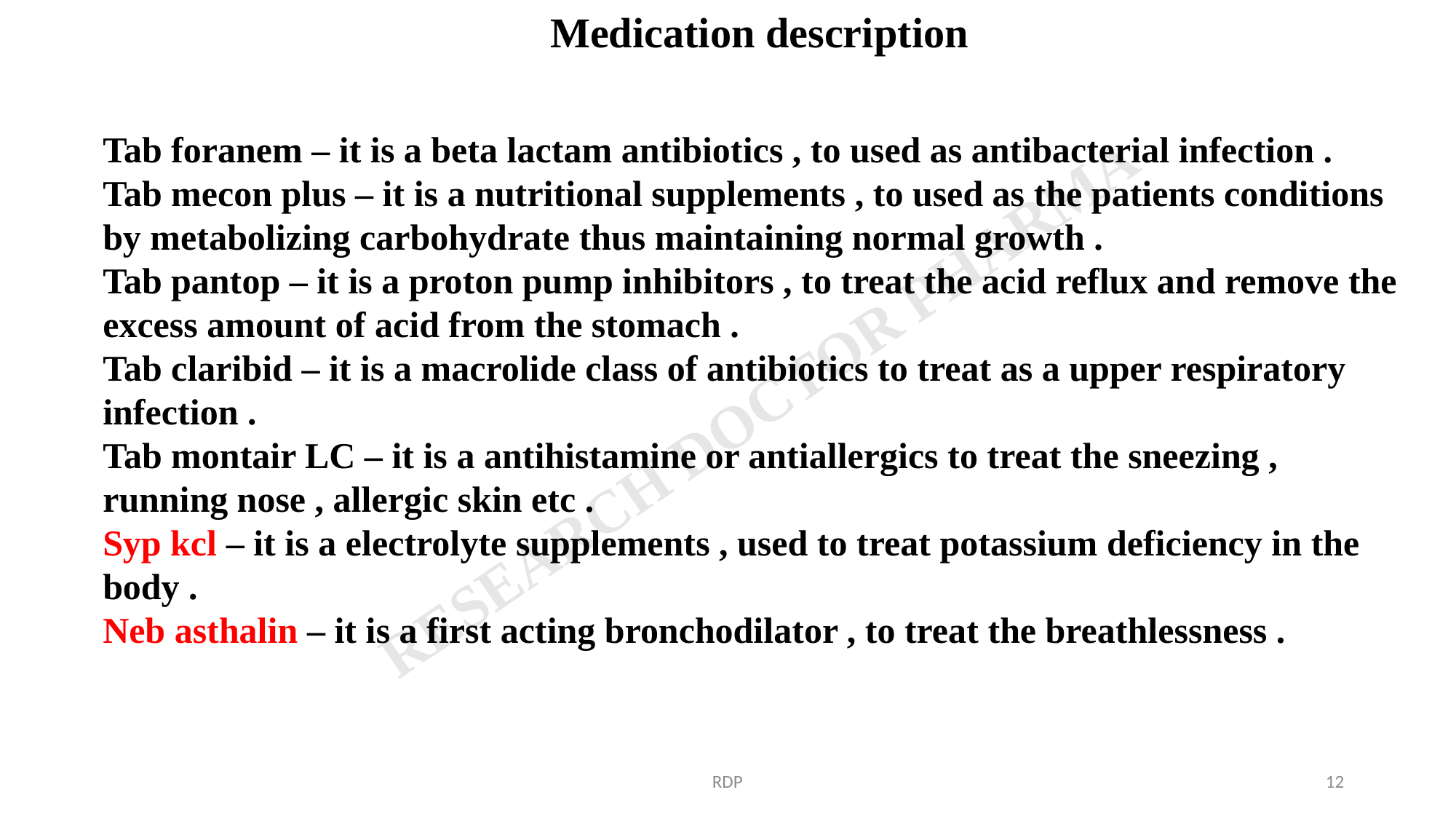

Medication description
Tab foranem – it is a beta lactam antibiotics , to used as antibacterial infection .
Tab mecon plus – it is a nutritional supplements , to used as the patients conditions by metabolizing carbohydrate thus maintaining normal growth .
Tab pantop – it is a proton pump inhibitors , to treat the acid reflux and remove the excess amount of acid from the stomach .
Tab claribid – it is a macrolide class of antibiotics to treat as a upper respiratory infection .
Tab montair LC – it is a antihistamine or antiallergics to treat the sneezing , running nose , allergic skin etc .
Syp kcl – it is a electrolyte supplements , used to treat potassium deficiency in the body .
Neb asthalin – it is a first acting bronchodilator , to treat the breathlessness .
RDP
12